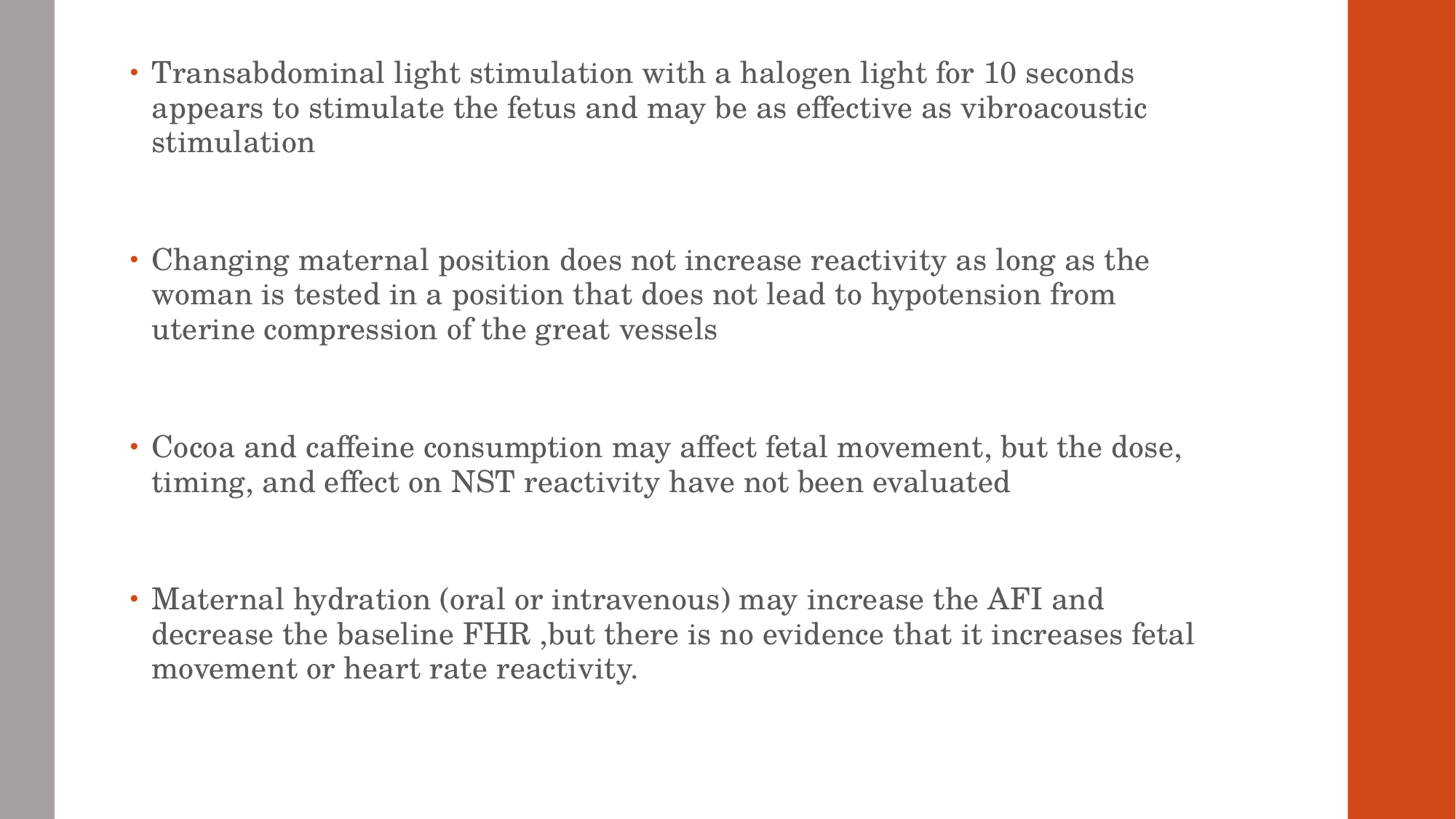

#
Transabdominal light stimulation with a halogen light for 10 seconds appears to stimulate the fetus and may be as effective as vibroacoustic stimulation

Changing maternal position does not increase reactivity as long as the woman is tested in a position that does not lead to hypotension from uterine compression of the great vessels

Cocoa and caffeine consumption may affect fetal movement, but the dose, timing, and effect on NST reactivity have not been evaluated

Maternal hydration (oral or intravenous) may increase the AFI and decrease the baseline FHR ,but there is no evidence that it increases fetal movement or heart rate reactivity.